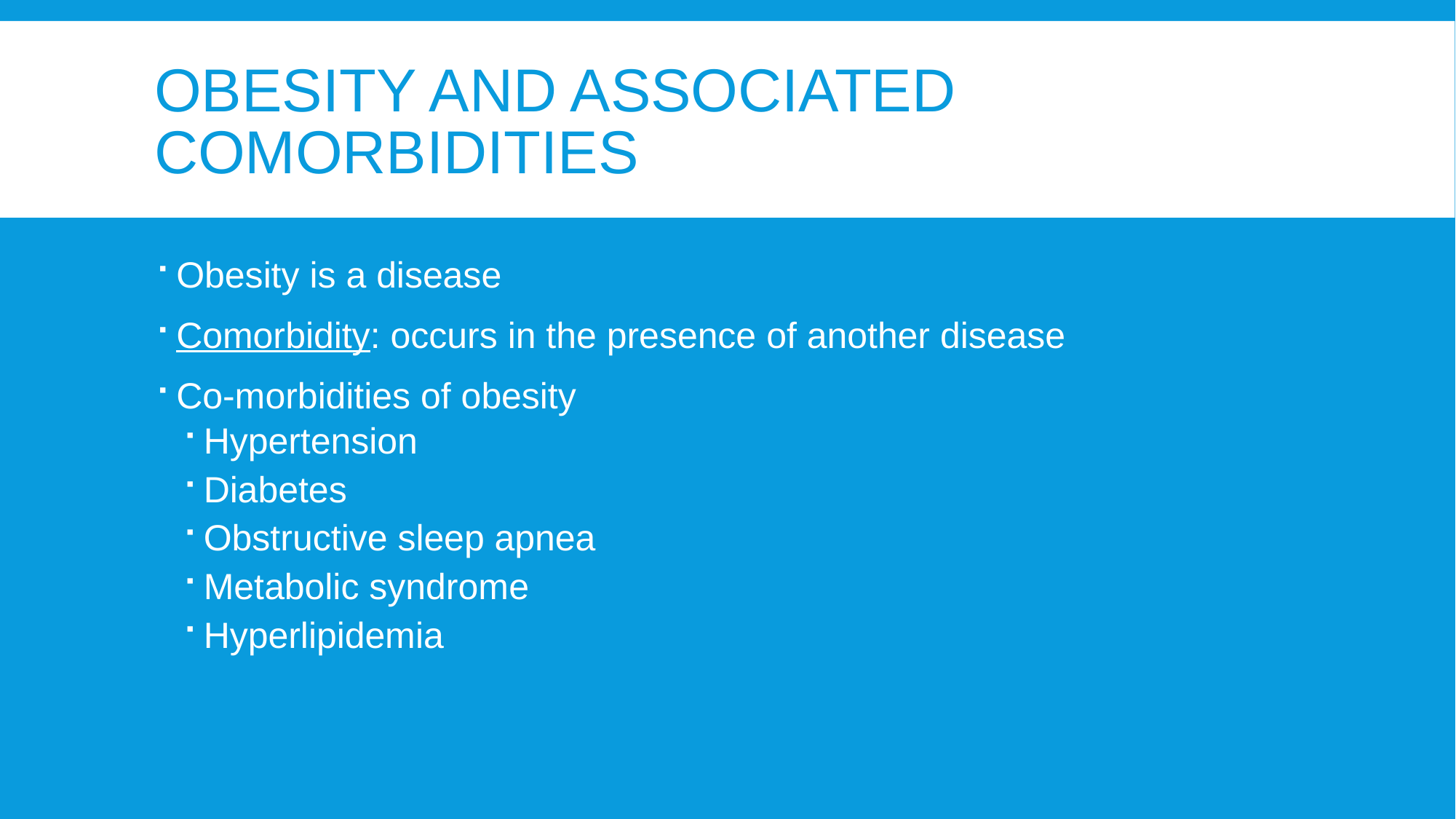

# Obesity and Associated comorbidities
Obesity is a disease
Comorbidity: occurs in the presence of another disease
Co-morbidities of obesity
Hypertension
Diabetes
Obstructive sleep apnea
Metabolic syndrome
Hyperlipidemia